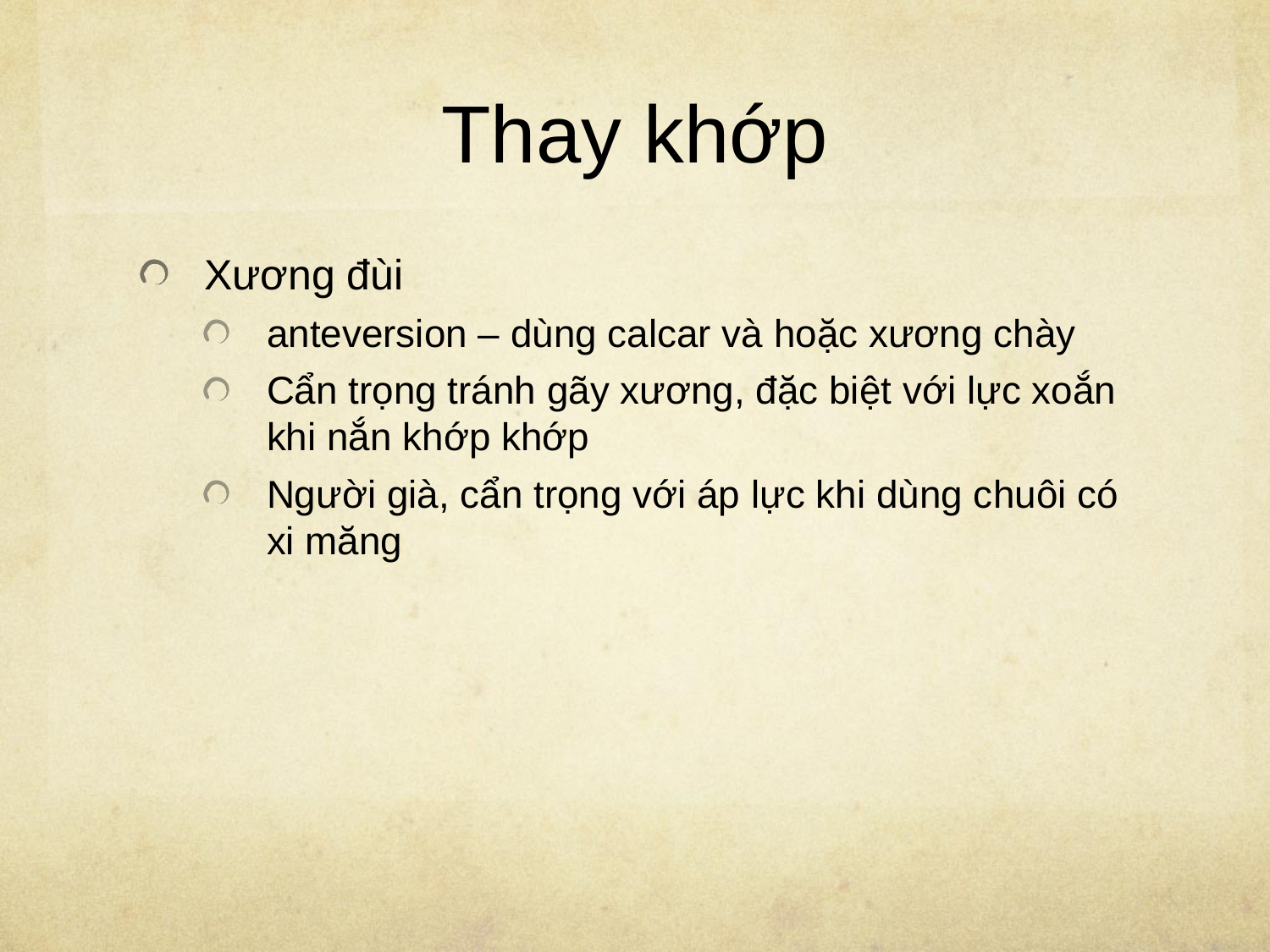

# Thay khớp
Xương đùi
anteversion – dùng calcar và hoặc xương chày
Cẩn trọng tránh gãy xương, đặc biệt với lực xoắn khi nắn khớp khớp
Người già, cẩn trọng với áp lực khi dùng chuôi có xi măng